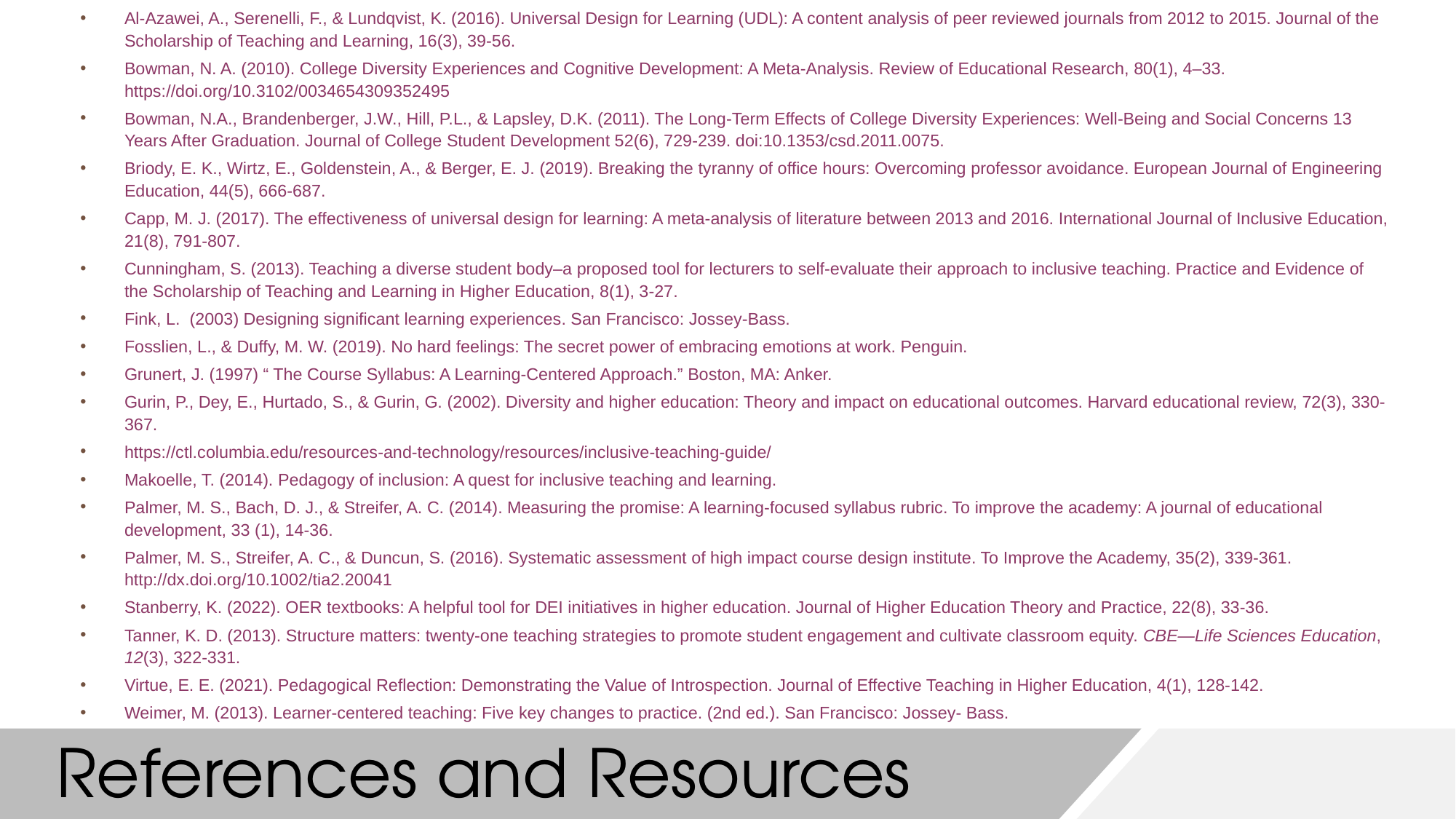

Al-Azawei, A., Serenelli, F., & Lundqvist, K. (2016). Universal Design for Learning (UDL): A content analysis of peer reviewed journals from 2012 to 2015. Journal of the Scholarship of Teaching and Learning, 16(3), 39-56.
Bowman, N. A. (2010). College Diversity Experiences and Cognitive Development: A Meta-Analysis. Review of Educational Research, 80(1), 4–33. https://doi.org/10.3102/0034654309352495
Bowman, N.A., Brandenberger, J.W., Hill, P.L., & Lapsley, D.K. (2011). The Long-Term Effects of College Diversity Experiences: Well-Being and Social Concerns 13 Years After Graduation. Journal of College Student Development 52(6), 729-239. doi:10.1353/csd.2011.0075.
Briody, E. K., Wirtz, E., Goldenstein, A., & Berger, E. J. (2019). Breaking the tyranny of office hours: Overcoming professor avoidance. European Journal of Engineering Education, 44(5), 666-687.
Capp, M. J. (2017). The effectiveness of universal design for learning: A meta-analysis of literature between 2013 and 2016. International Journal of Inclusive Education, 21(8), 791-807.
Cunningham, S. (2013). Teaching a diverse student body–a proposed tool for lecturers to self-evaluate their approach to inclusive teaching. Practice and Evidence of the Scholarship of Teaching and Learning in Higher Education, 8(1), 3-27.
Fink, L.  (2003) Designing significant learning experiences. San Francisco: Jossey-Bass.
Fosslien, L., & Duffy, M. W. (2019). No hard feelings: The secret power of embracing emotions at work. Penguin.
Grunert, J. (1997) “ The Course Syllabus: A Learning-Centered Approach.” Boston, MA: Anker.
Gurin, P., Dey, E., Hurtado, S., & Gurin, G. (2002). Diversity and higher education: Theory and impact on educational outcomes. Harvard educational review, 72(3), 330-367.
https://ctl.columbia.edu/resources-and-technology/resources/inclusive-teaching-guide/
Makoelle, T. (2014). Pedagogy of inclusion: A quest for inclusive teaching and learning.
Palmer, M. S., Bach, D. J., & Streifer, A. C. (2014). Measuring the promise: A learning‐focused syllabus rubric. To improve the academy: A journal of educational development, 33 (1), 14-36.
Palmer, M. S., Streifer, A. C., & Duncun, S. (2016). Systematic assessment of high impact course design institute. To Improve the Academy, 35(2), 339-361. http://dx.doi.org/10.1002/tia2.20041
Stanberry, K. (2022). OER textbooks: A helpful tool for DEI initiatives in higher education. Journal of Higher Education Theory and Practice, 22(8), 33-36.
Tanner, K. D. (2013). Structure matters: twenty-one teaching strategies to promote student engagement and cultivate classroom equity. CBE—Life Sciences Education, 12(3), 322-331.
Virtue, E. E. (2021). Pedagogical Reflection: Demonstrating the Value of Introspection. Journal of Effective Teaching in Higher Education, 4(1), 128-142.
Weimer, M. (2013). Learner-centered teaching: Five key changes to practice. (2nd ed.). San Francisco: Jossey- Bass.

References and Resources